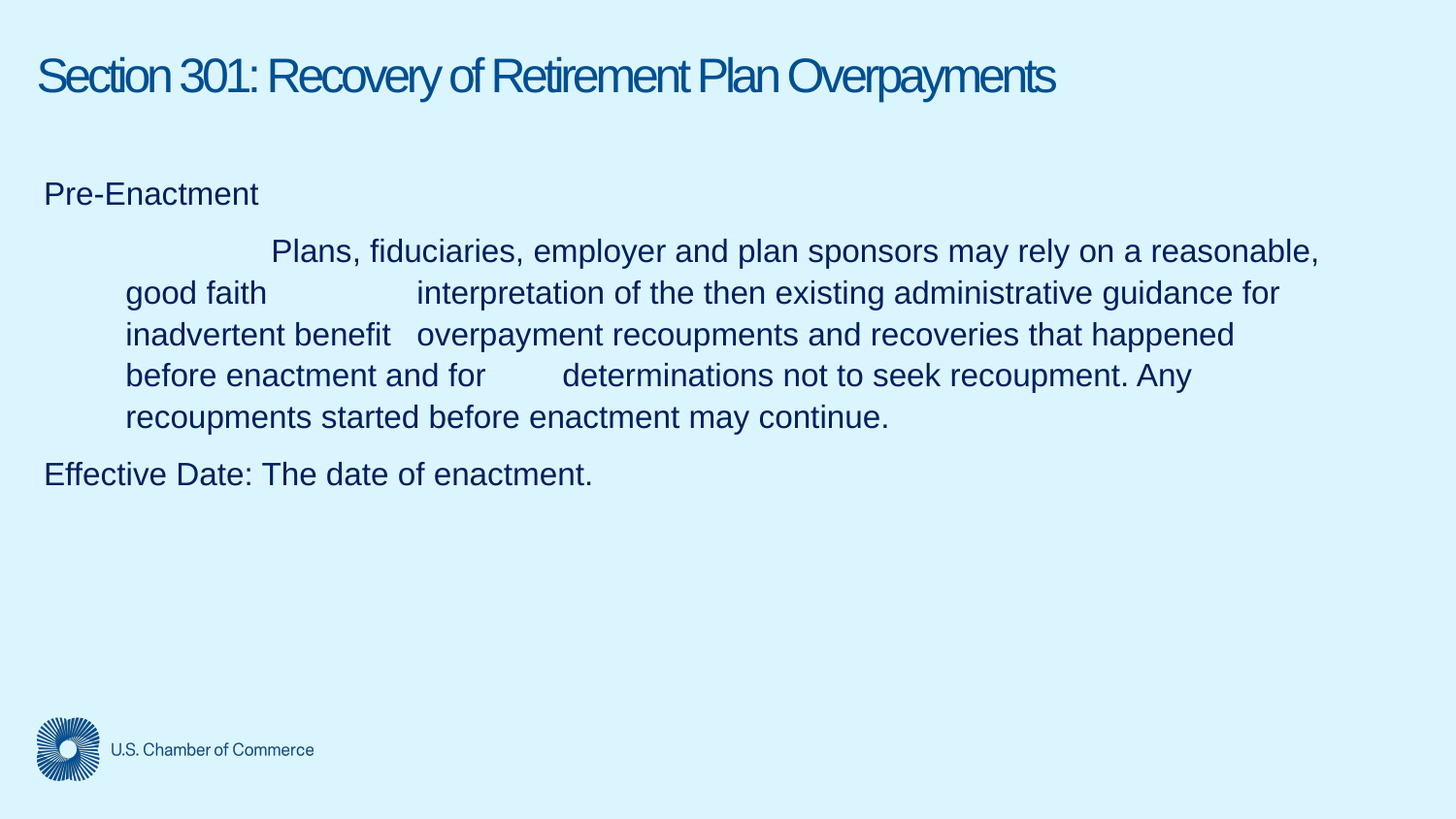

# Section 301: Recovery of Retirement Plan Overpayments
Pre-Enactment
	Plans, fiduciaries, employer and plan sponsors may rely on a reasonable, good faith 	interpretation of the then existing administrative guidance for inadvertent benefit 	overpayment recoupments and recoveries that happened before enactment and for 	determinations not to seek recoupment. Any recoupments started before enactment may continue.
Effective Date: The date of enactment.